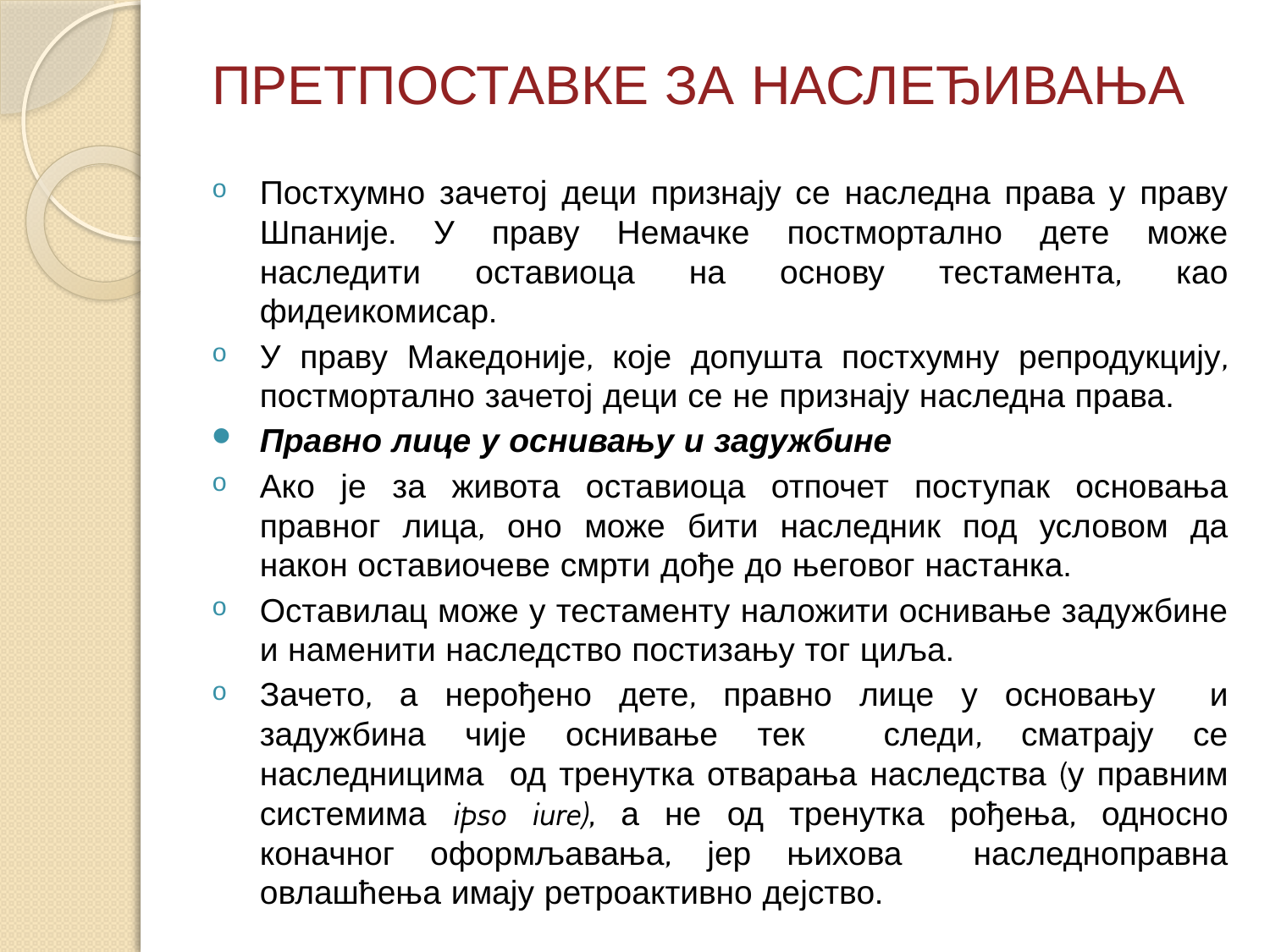

# ПРЕТПОСТАВКЕ ЗА НАСЛЕЂИВАЊА

Постхумно зачетој деци признају се наследна права у праву Шпаније. У праву Немачке постмортално дете може наследити оставиоца на основу тестамента, као фидеикомисар.
У праву Македоније, које допушта постхумну репродукцију, постмортално зачетој деци се не признају наследна права.
Правно лице у оснивању и задужбине
Ако је за живота оставиоца отпочет поступак основања правног лица, оно може бити наследник под условом да након оставиочеве смрти дође до његовог настанка.
Оставилац може у тестаменту наложити оснивање задужбине и наменити наследство постизању тог циља.
Зачето, а нерођено дете, правно лице у основању  и задужбина чије оснивање тек  следи, сматрају се наследницима  од тренутка отварања наследства (у правним системима ipso iure), а не од тренутка рођења, односно коначног оформљавања, јер њихова  наследноправна овлашћења имају ретроактивно дејство.